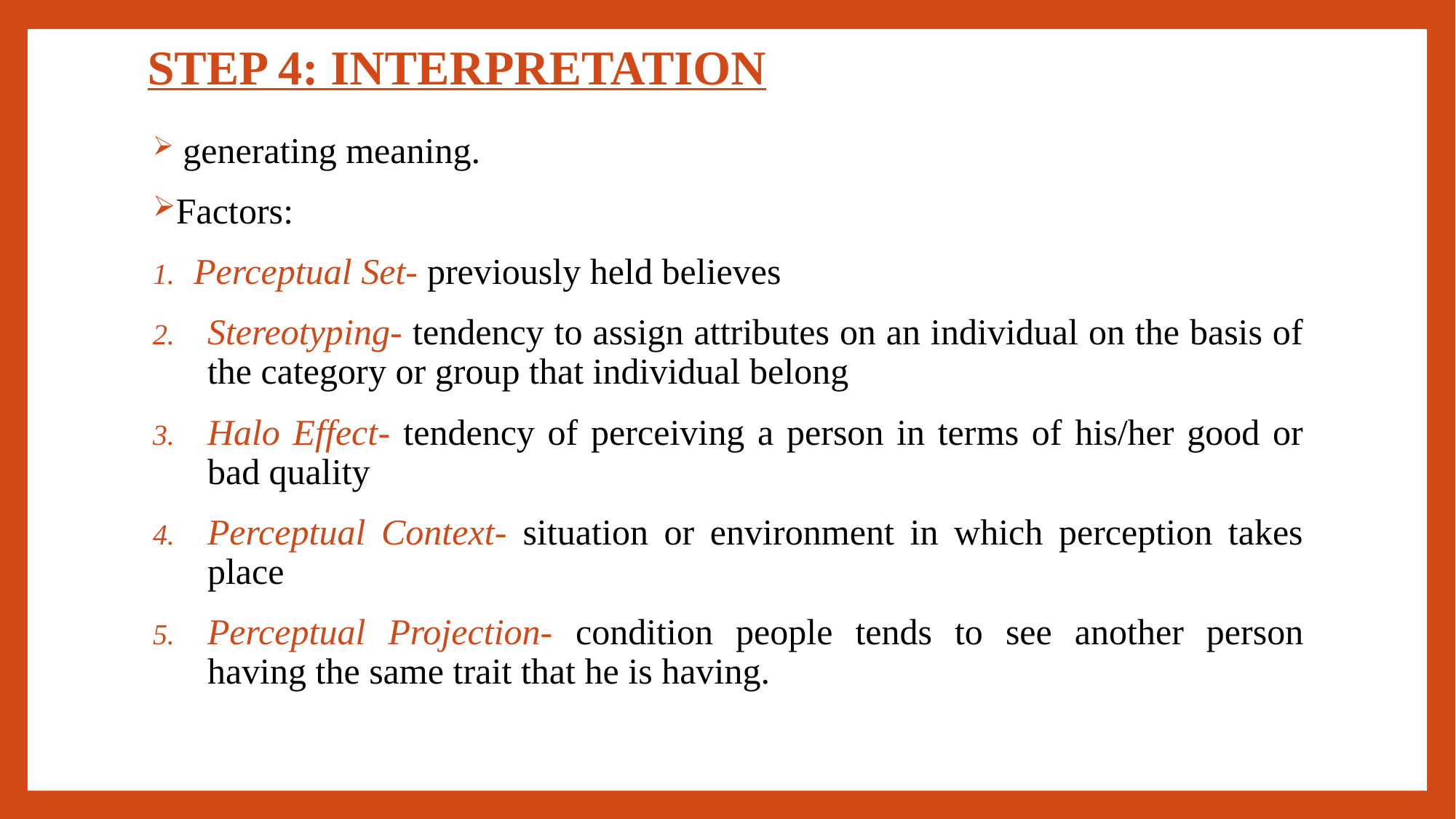

# STEP 4: INTERPRETATION
 generating meaning.
Factors:
Perceptual Set- previously held believes
Stereotyping- tendency to assign attributes on an individual on the basis of the category or group that individual belong
Halo Effect- tendency of perceiving a person in terms of his/her good or bad quality
Perceptual Context- situation or environment in which perception takes place
Perceptual Projection- condition people tends to see another person having the same trait that he is having.